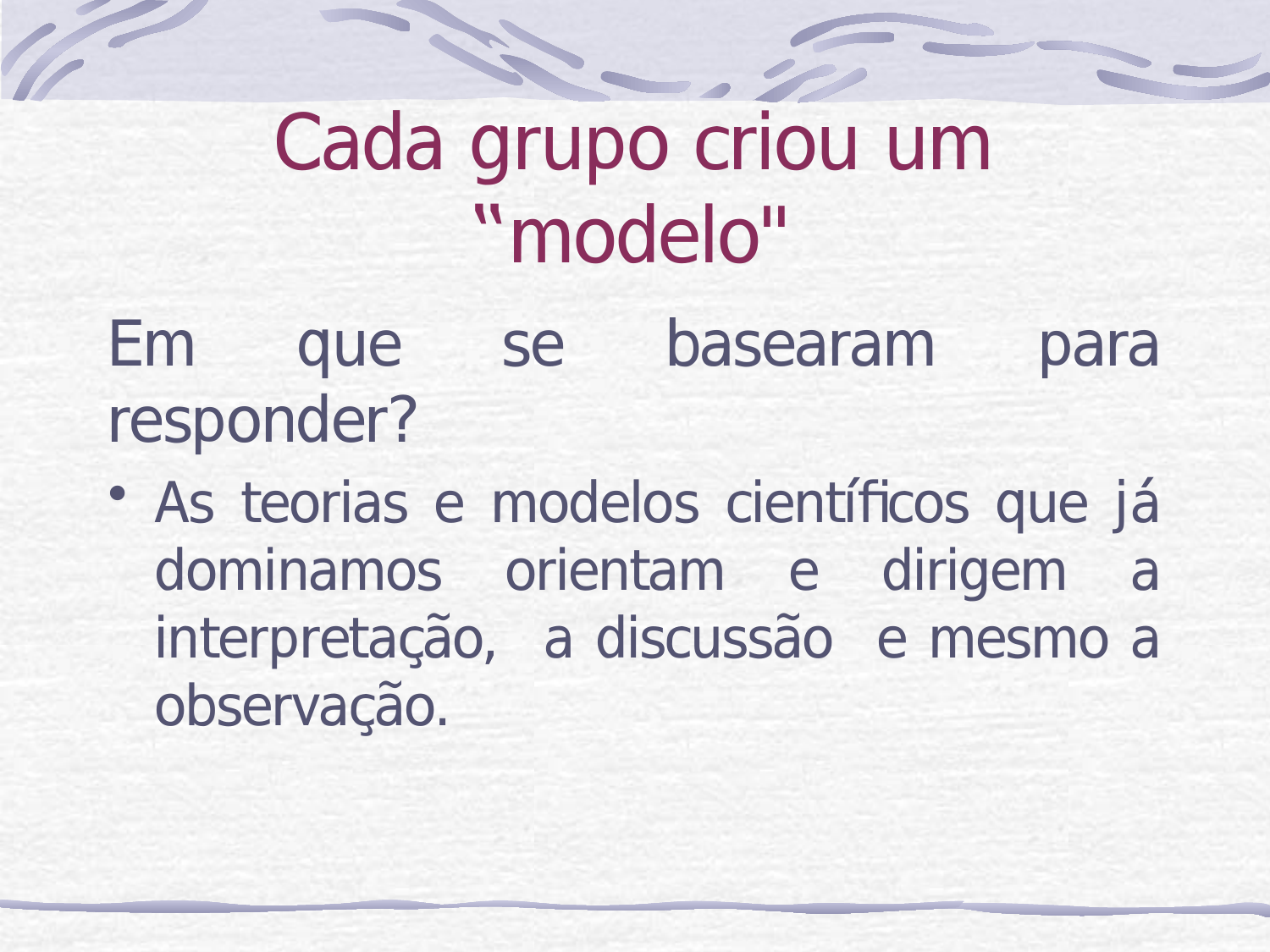

# Cada grupo criou um “modelo"
Em que se basearam para responder?
As teorias e modelos científicos que já dominamos orientam e dirigem a interpretação,  a discussão  e mesmo a observação.